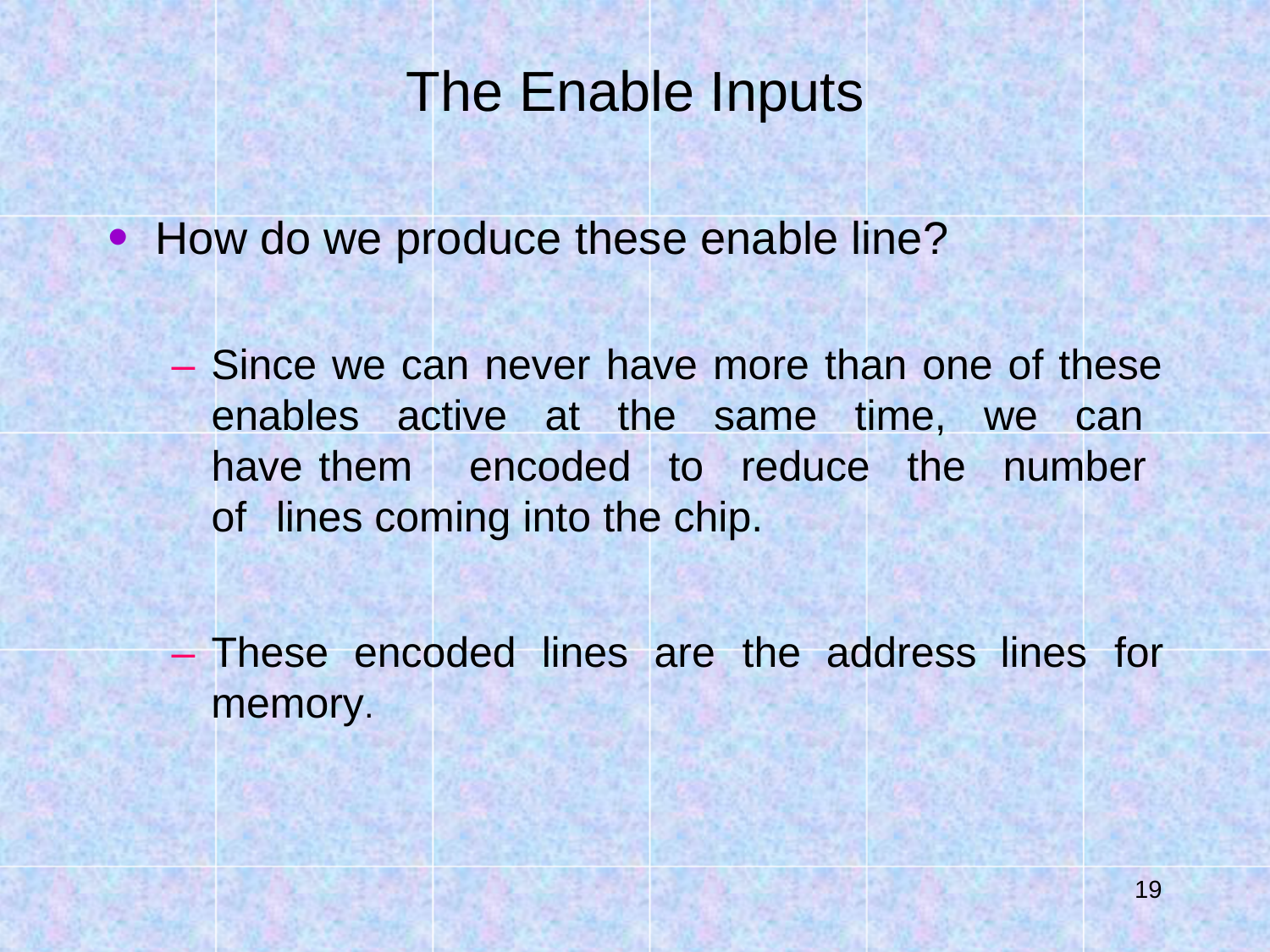

# The Enable Inputs
How do we produce these enable line?

– Since we can never have more than one of these enables  active  at  the  same  time,  we  can  have them	encoded  to  reduce  the  number  of  lines coming into the chip.
– These
encoded
lines
are	the	address
lines	for
memory.
19